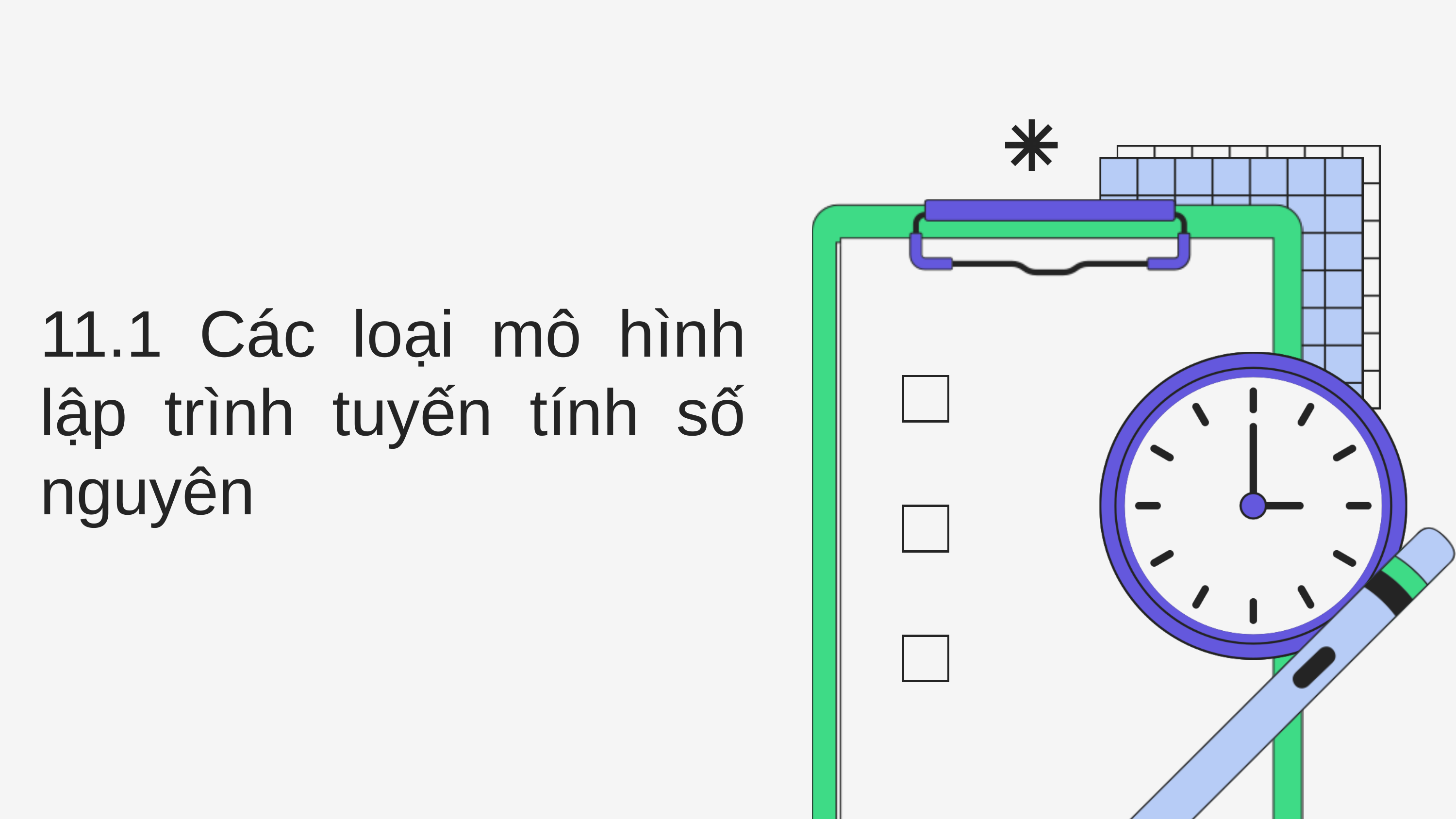

11.1 Các loại mô hình lập trình tuyến tính số nguyên